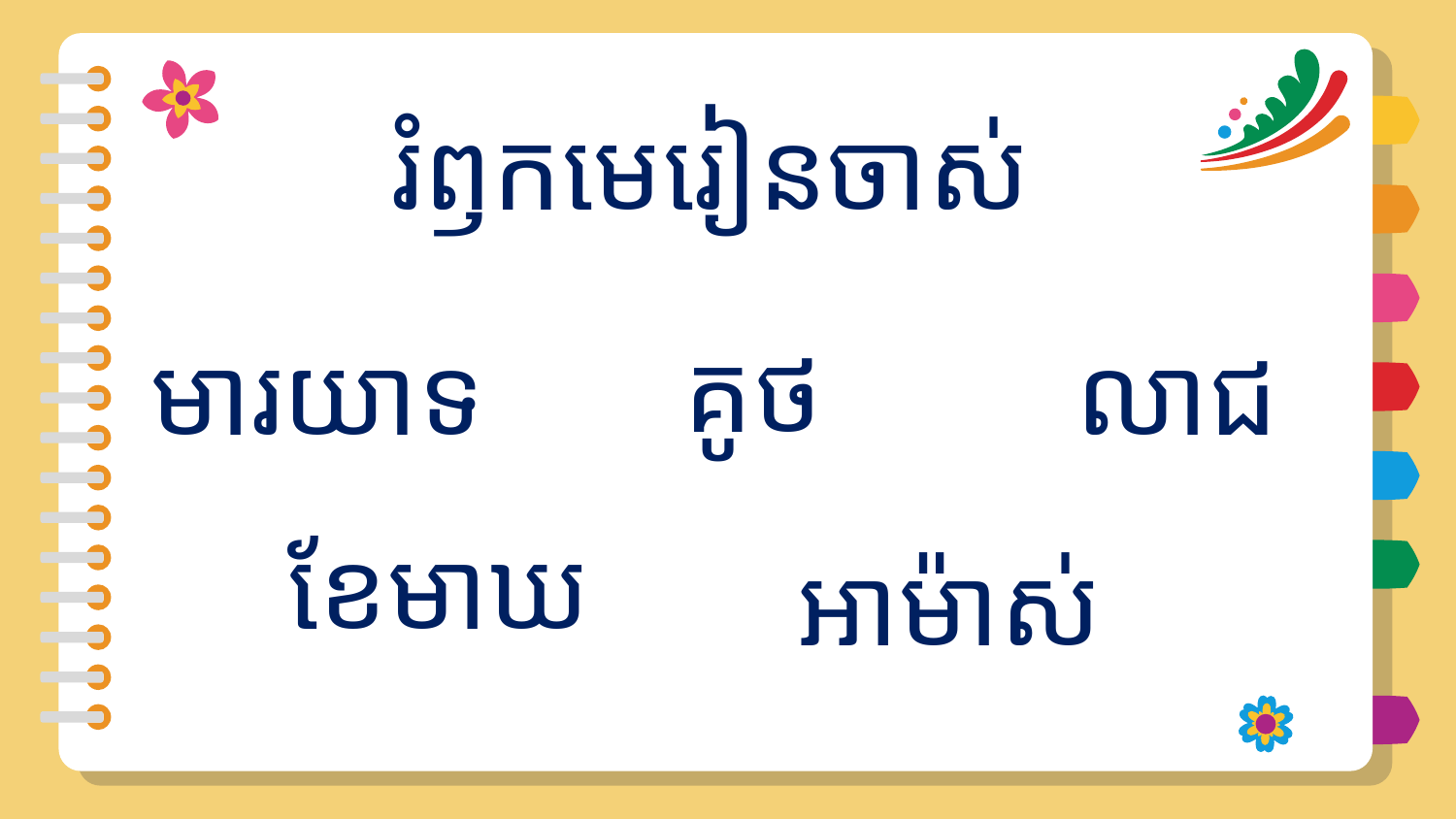

រំឭកមេរៀនចាស់
គូថ
មារយាទ
លាជ
ខែមាឃ
អាម៉ាស់